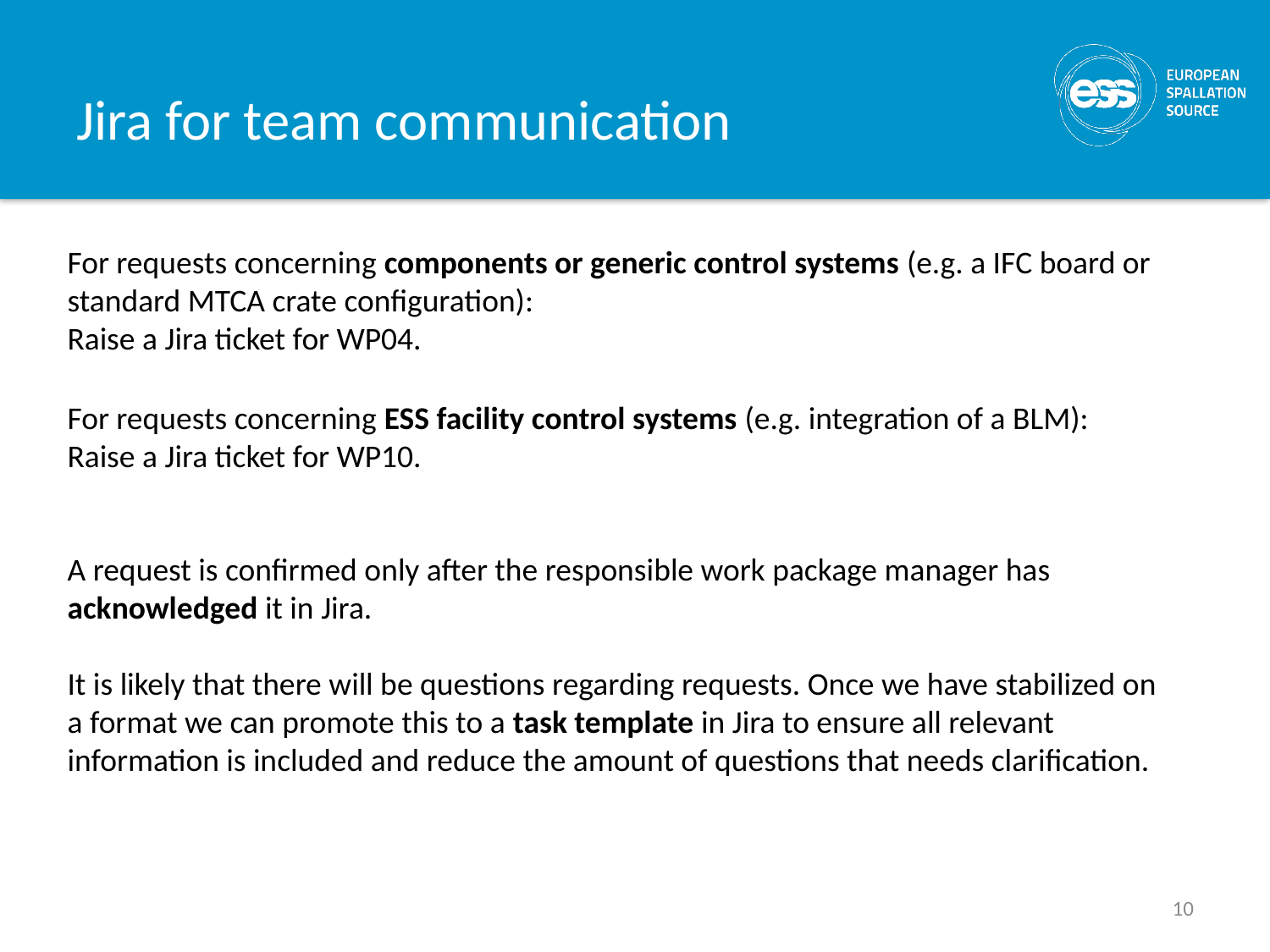

# Jira for team communication
For requests concerning components or generic control systems (e.g. a IFC board or standard MTCA crate configuration):
Raise a Jira ticket for WP04.
For requests concerning ESS facility control systems (e.g. integration of a BLM):
Raise a Jira ticket for WP10.
A request is confirmed only after the responsible work package manager has acknowledged it in Jira.

It is likely that there will be questions regarding requests. Once we have stabilized on a format we can promote this to a task template in Jira to ensure all relevant information is included and reduce the amount of questions that needs clarification.
10